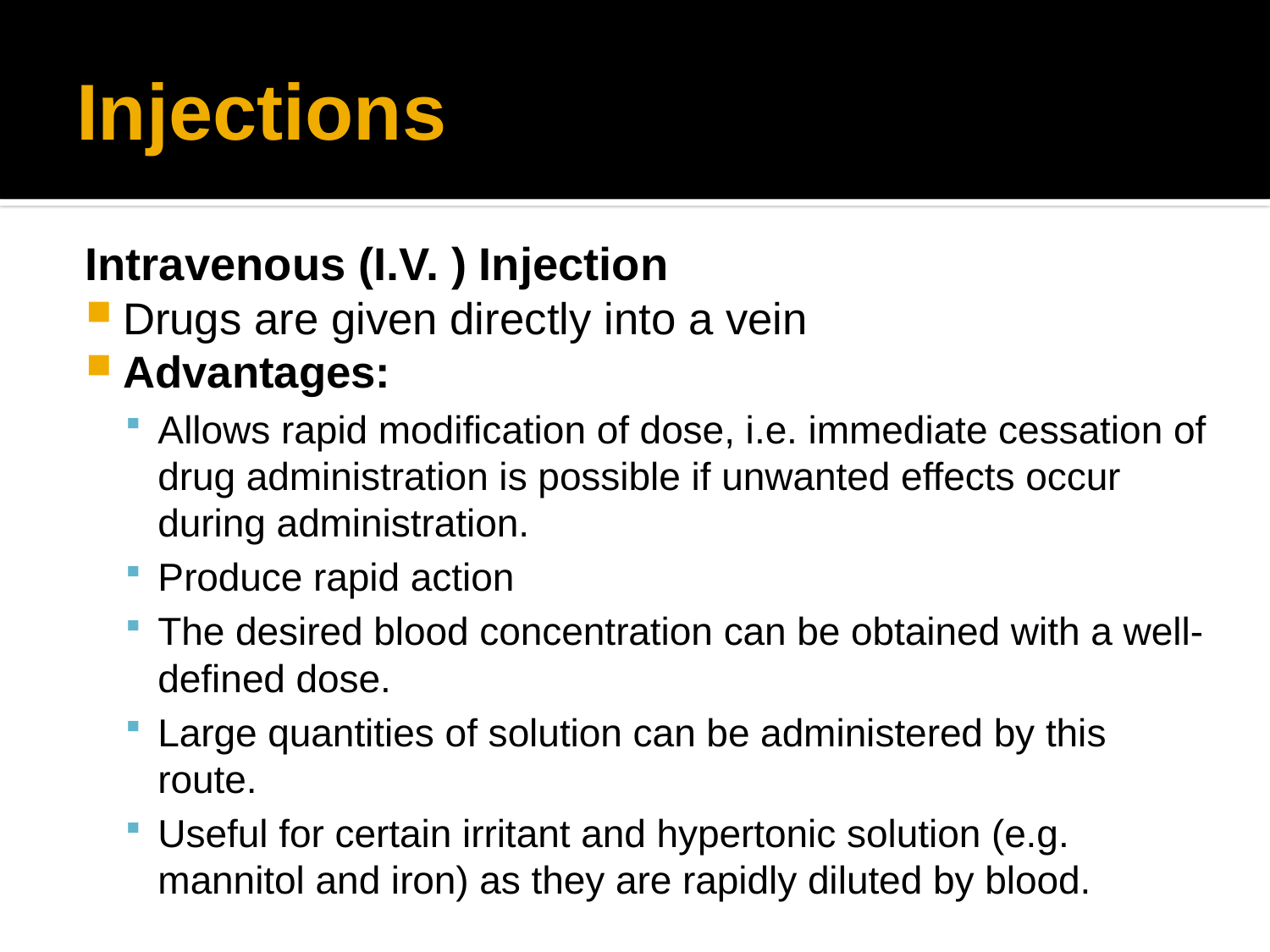

# Injections
Intravenous (I.V. ) Injection
Drugs are given directly into a vein
Advantages:
Allows rapid modification of dose, i.e. immediate cessation of drug administration is possible if unwanted effects occur during administration.
Produce rapid action
The desired blood concentration can be obtained with a well-defined dose.
Large quantities of solution can be administered by this route.
Useful for certain irritant and hypertonic solution (e.g. mannitol and iron) as they are rapidly diluted by blood.